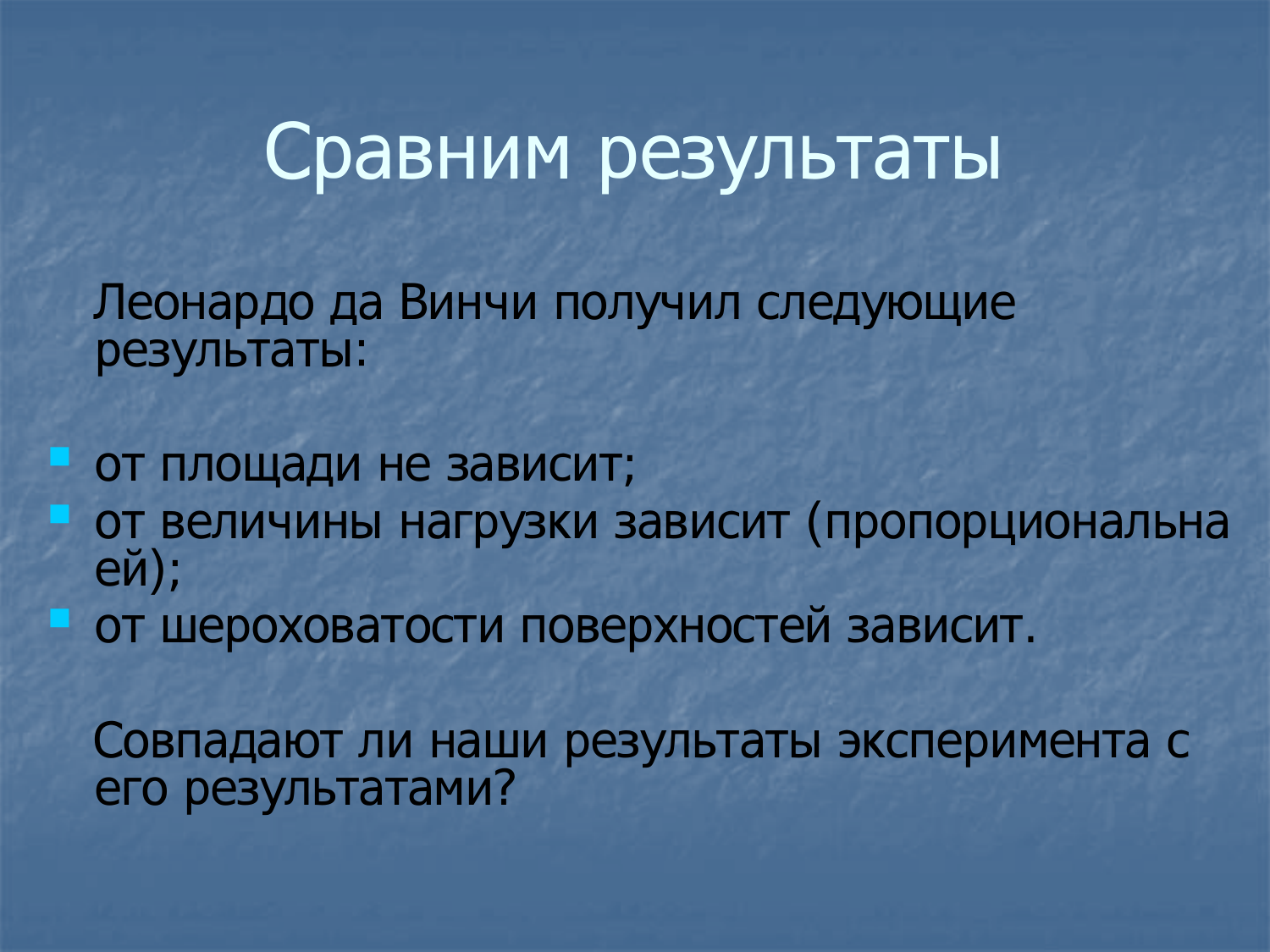

# Сравним результаты
   Леонардо да Винчи получил следующие результаты:

от площади не зависит;
от величины нагрузки зависит (пропорциональна ей);
от шероховатости поверхностей зависит.

   Совпадают ли наши результаты эксперимента с его результатами?